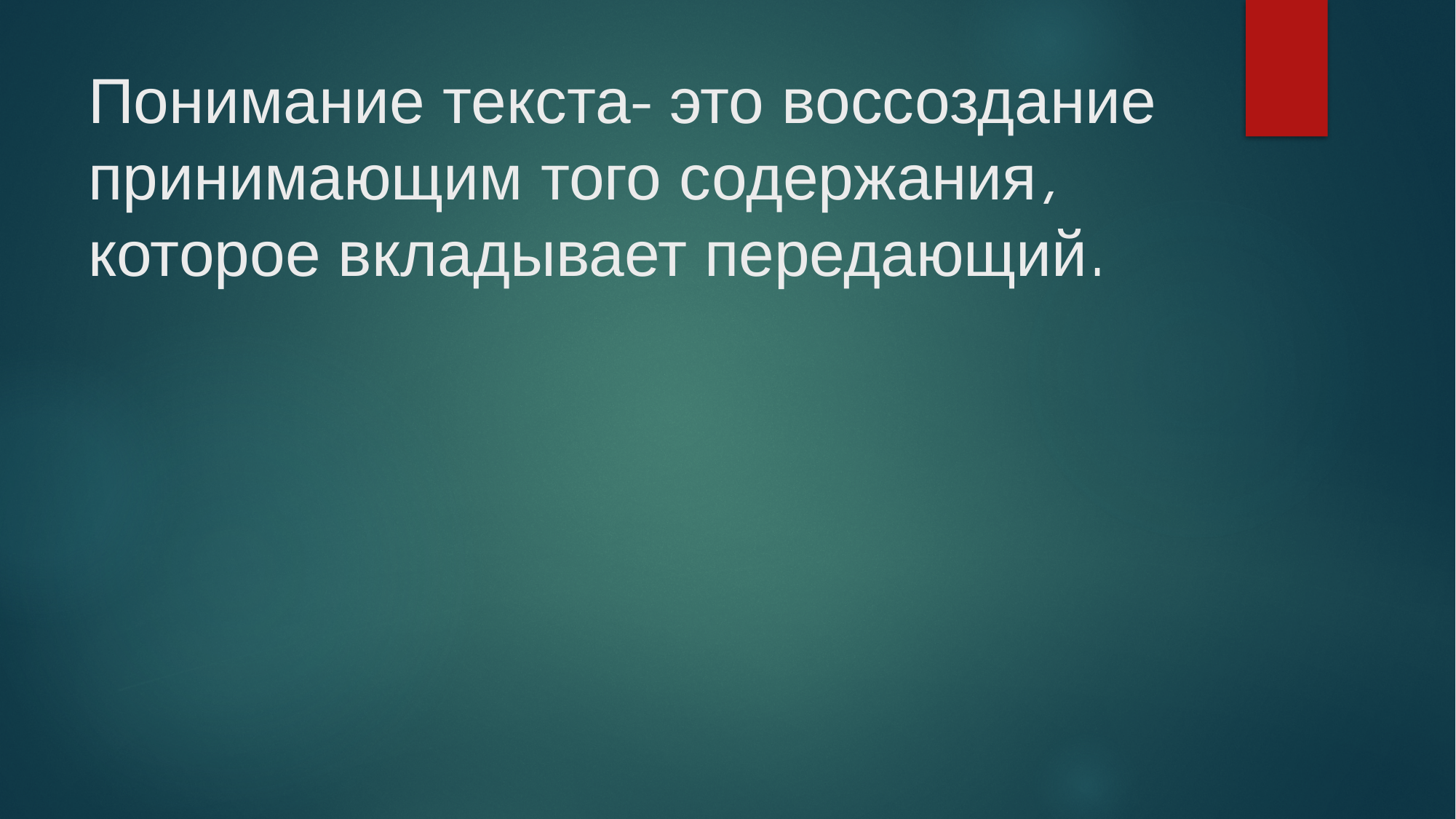

# Понимание текста- это воссоздание принимающим того содержания, которое вкладывает передающий.